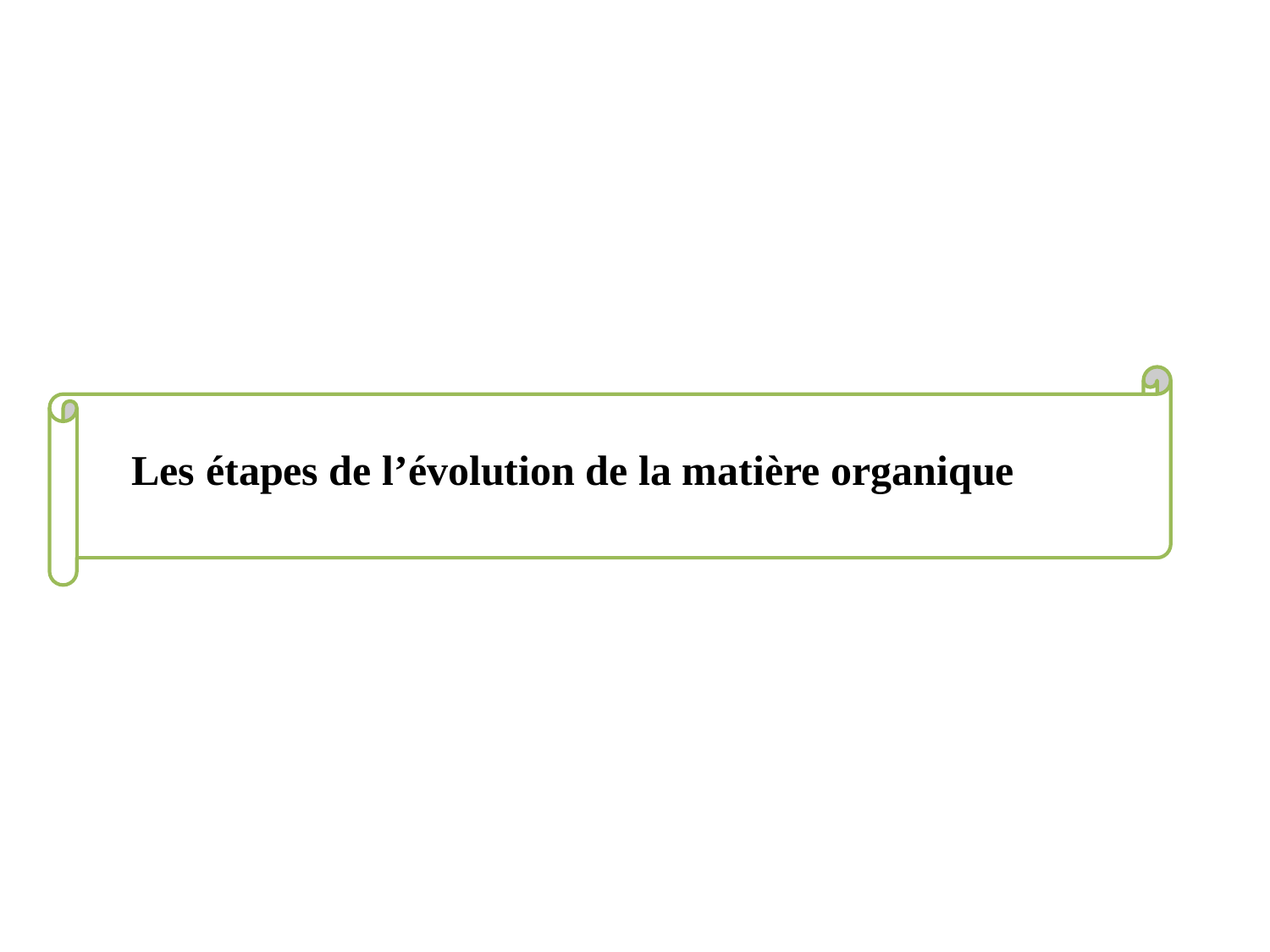

Les étapes de l’évolution de la matière organique